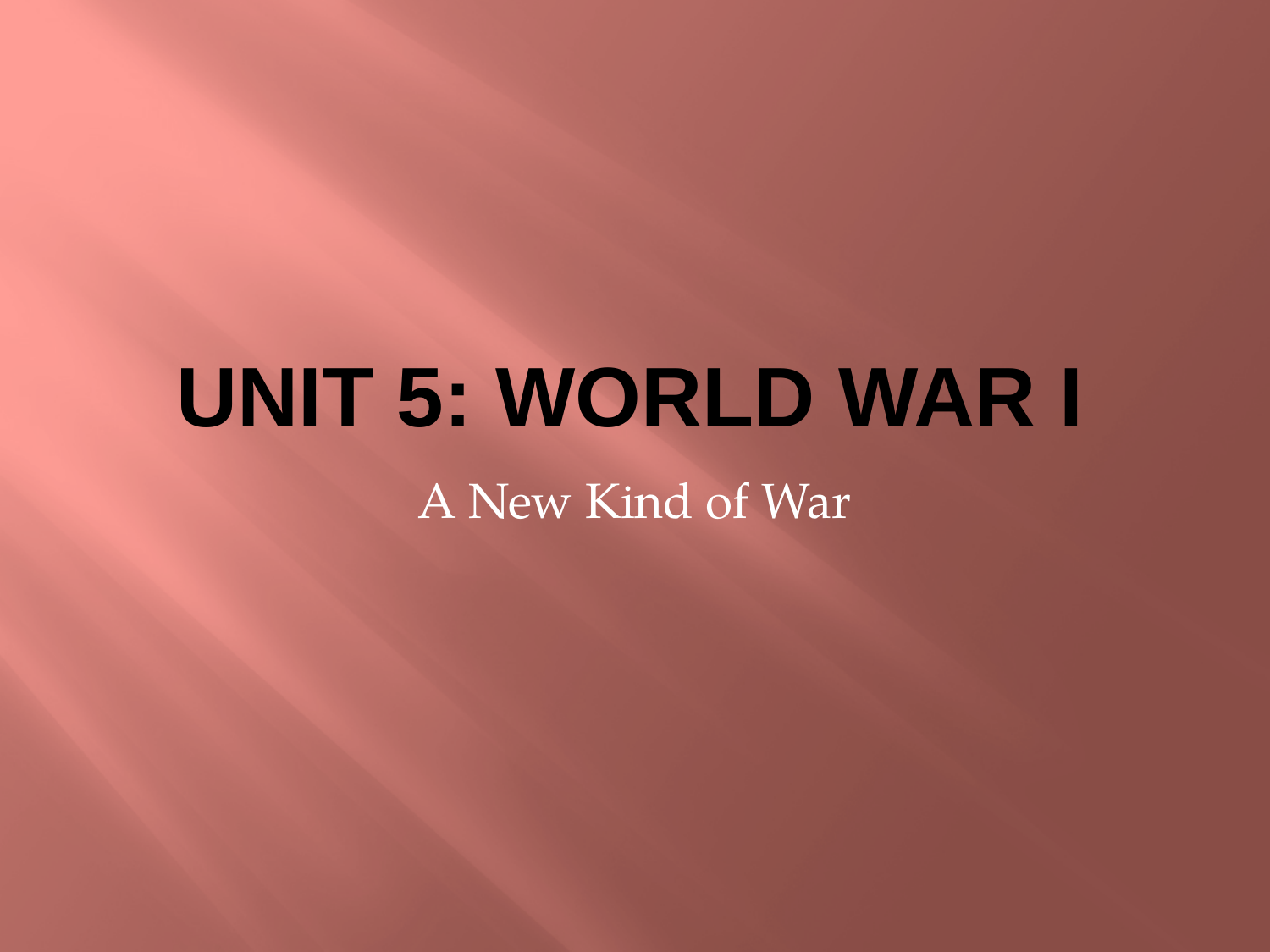

# Unit 5: World War I
A New Kind of War